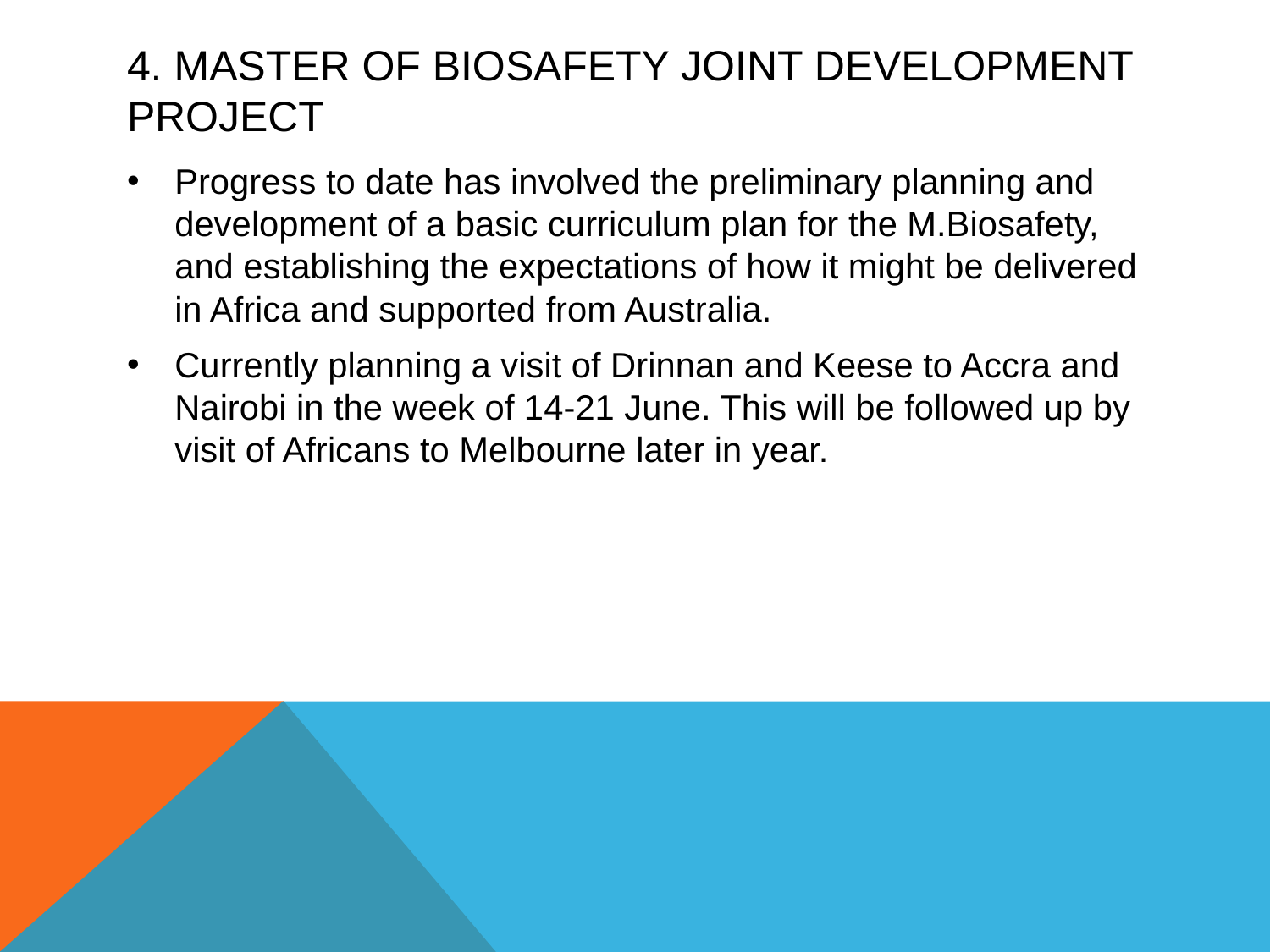

# 4. Master of Biosafety Joint Development Project
Progress to date has involved the preliminary planning and development of a basic curriculum plan for the M.Biosafety, and establishing the expectations of how it might be delivered in Africa and supported from Australia.
Currently planning a visit of Drinnan and Keese to Accra and Nairobi in the week of 14-21 June. This will be followed up by visit of Africans to Melbourne later in year.